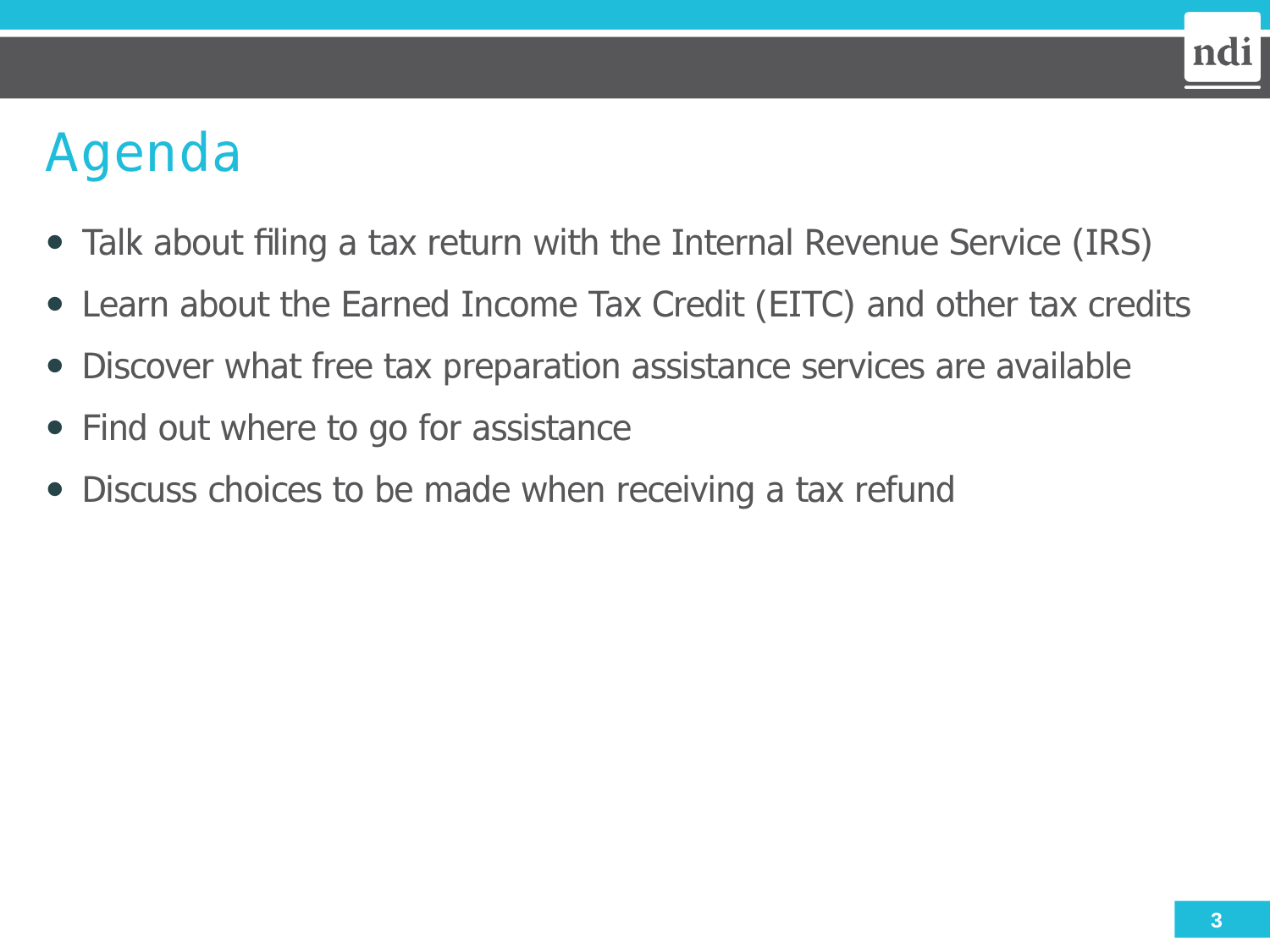

# Agenda
Talk about filing a tax return with the Internal Revenue Service (IRS)
Learn about the Earned Income Tax Credit (EITC) and other tax credits
Discover what free tax preparation assistance services are available
Find out where to go for assistance
Discuss choices to be made when receiving a tax refund
3